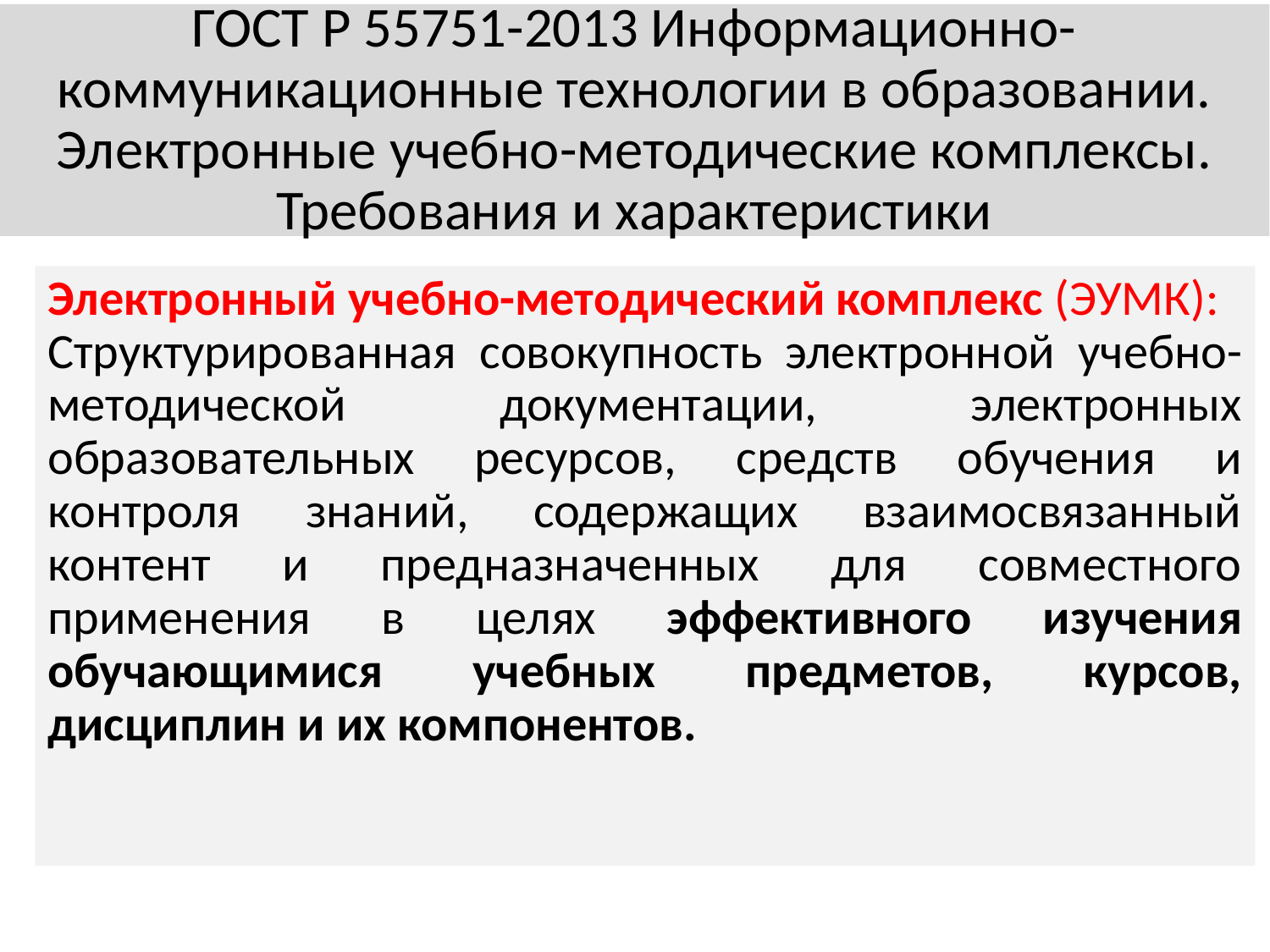

# ГОСТ Р 55751-2013 Информационно-коммуникационные технологии в образовании. Электронные учебно-методические комплексы. Требования и характеристики
Электронный учебно-методический комплекс (ЭУМК):
Структурированная совокупность электронной учебно-методической документации, электронных образовательных ресурсов, средств обучения и контроля знаний, содержащих взаимосвязанный контент и предназначенных для совместного применения в целях эффективного изучения обучающимися учебных предметов, курсов, дисциплин и их компонентов.